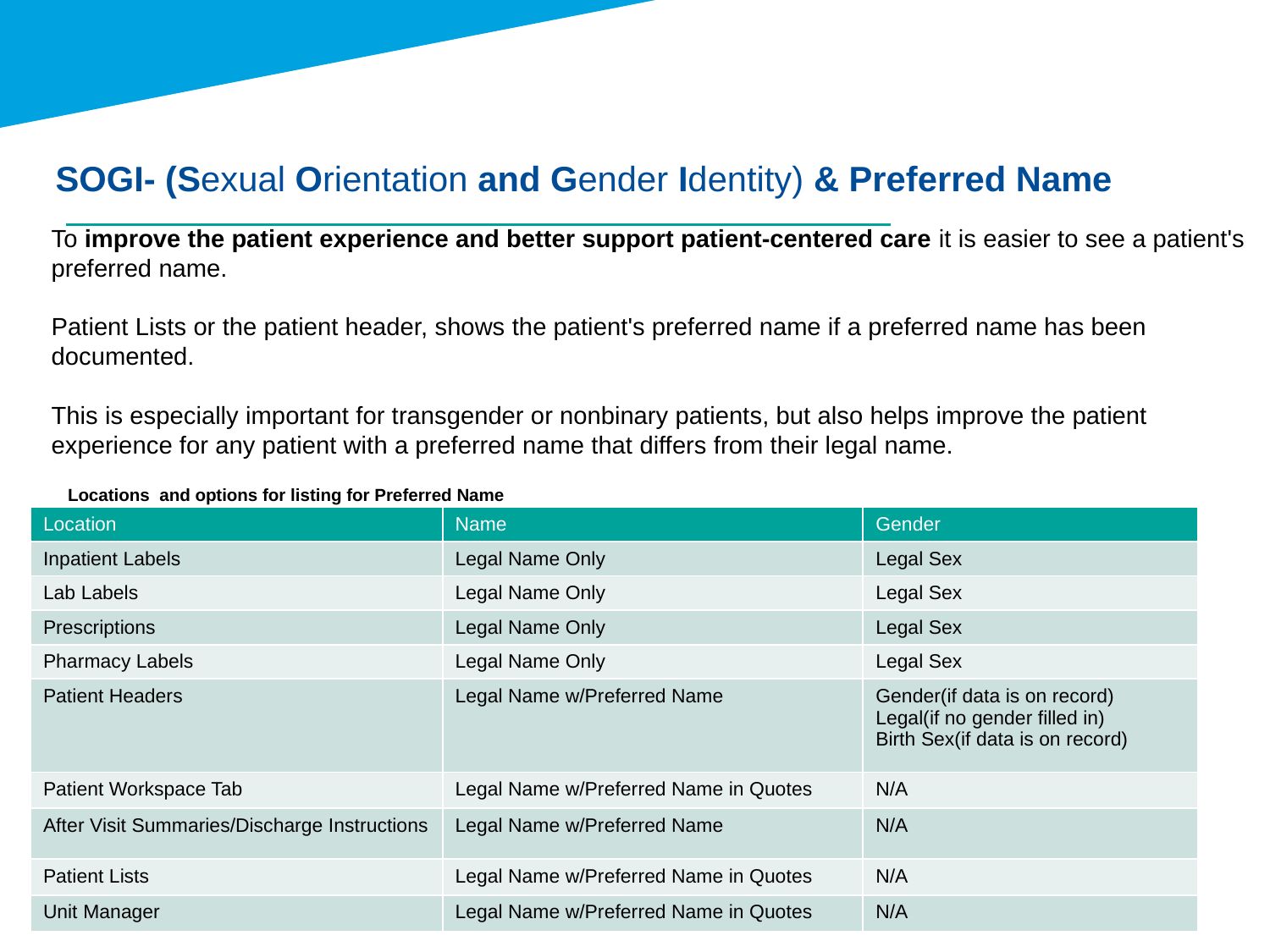

SOGI- (Sexual Orientation and Gender Identity) & Preferred Name
To improve the patient experience and better support patient-centered care it is easier to see a patient's preferred name.
Patient Lists or the patient header, shows the patient's preferred name if a preferred name has been documented.
This is especially important for transgender or nonbinary patients, but also helps improve the patient experience for any patient with a preferred name that differs from their legal name.

# Locations  and options for listing for Preferred Name
| Location | Name | Gender |
| --- | --- | --- |
| Inpatient Labels | Legal Name Only | Legal Sex |
| Lab Labels | Legal Name Only | Legal Sex |
| Prescriptions | Legal Name Only | Legal Sex |
| Pharmacy Labels | Legal Name Only | Legal Sex |
| Patient Headers | Legal Name w/Preferred Name | Gender(if data is on record) Legal(if no gender filled in) Birth Sex(if data is on record) |
| Patient Workspace Tab | Legal Name w/Preferred Name in Quotes | N/A |
| After Visit Summaries/Discharge Instructions | Legal Name w/Preferred Name | N/A |
| Patient Lists | Legal Name w/Preferred Name in Quotes | N/A |
| Unit Manager | Legal Name w/Preferred Name in Quotes | N/A |